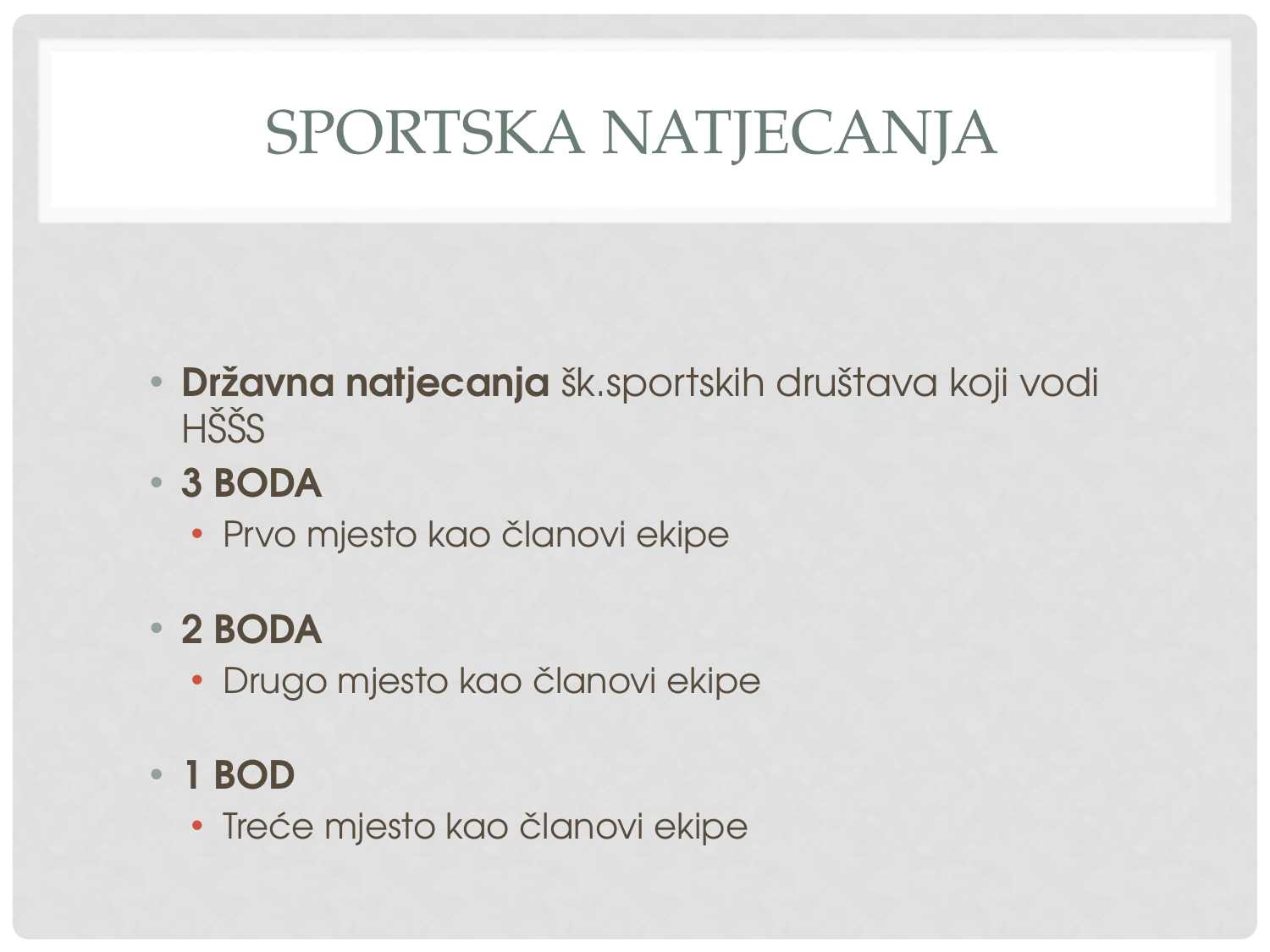

# SPORTSKA NATJECANJA
Državna natjecanja šk.sportskih društava koji vodi HŠŠS
3 BODA
Prvo mjesto kao članovi ekipe
2 BODA
Drugo mjesto kao članovi ekipe
1 BOD
Treće mjesto kao članovi ekipe